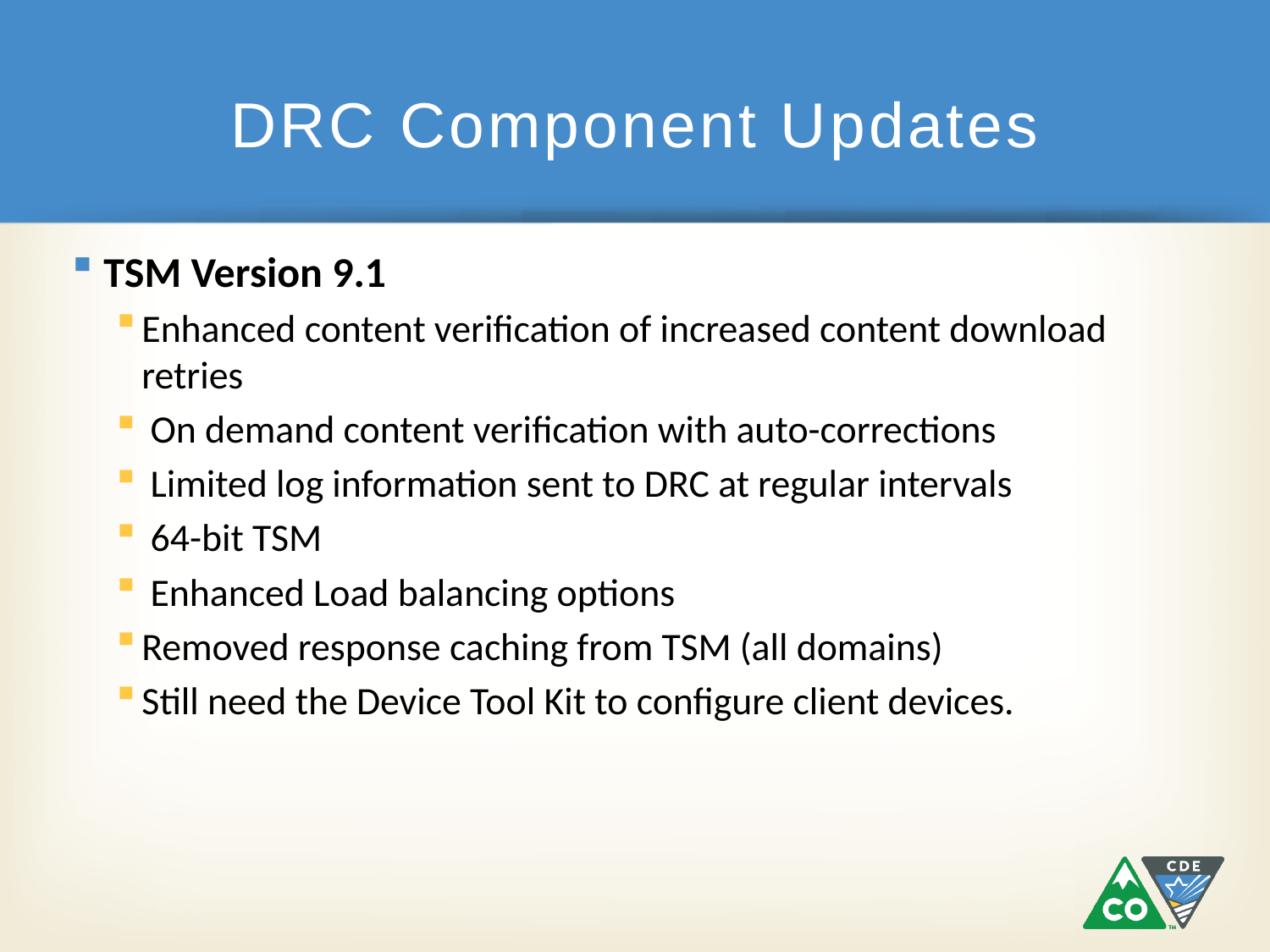

# DRC Component Updates
TSM Version 9.1
Enhanced content verification of increased content download retries
 On demand content verification with auto-corrections
 Limited log information sent to DRC at regular intervals
 64-bit TSM
 Enhanced Load balancing options
Removed response caching from TSM (all domains)
Still need the Device Tool Kit to configure client devices.